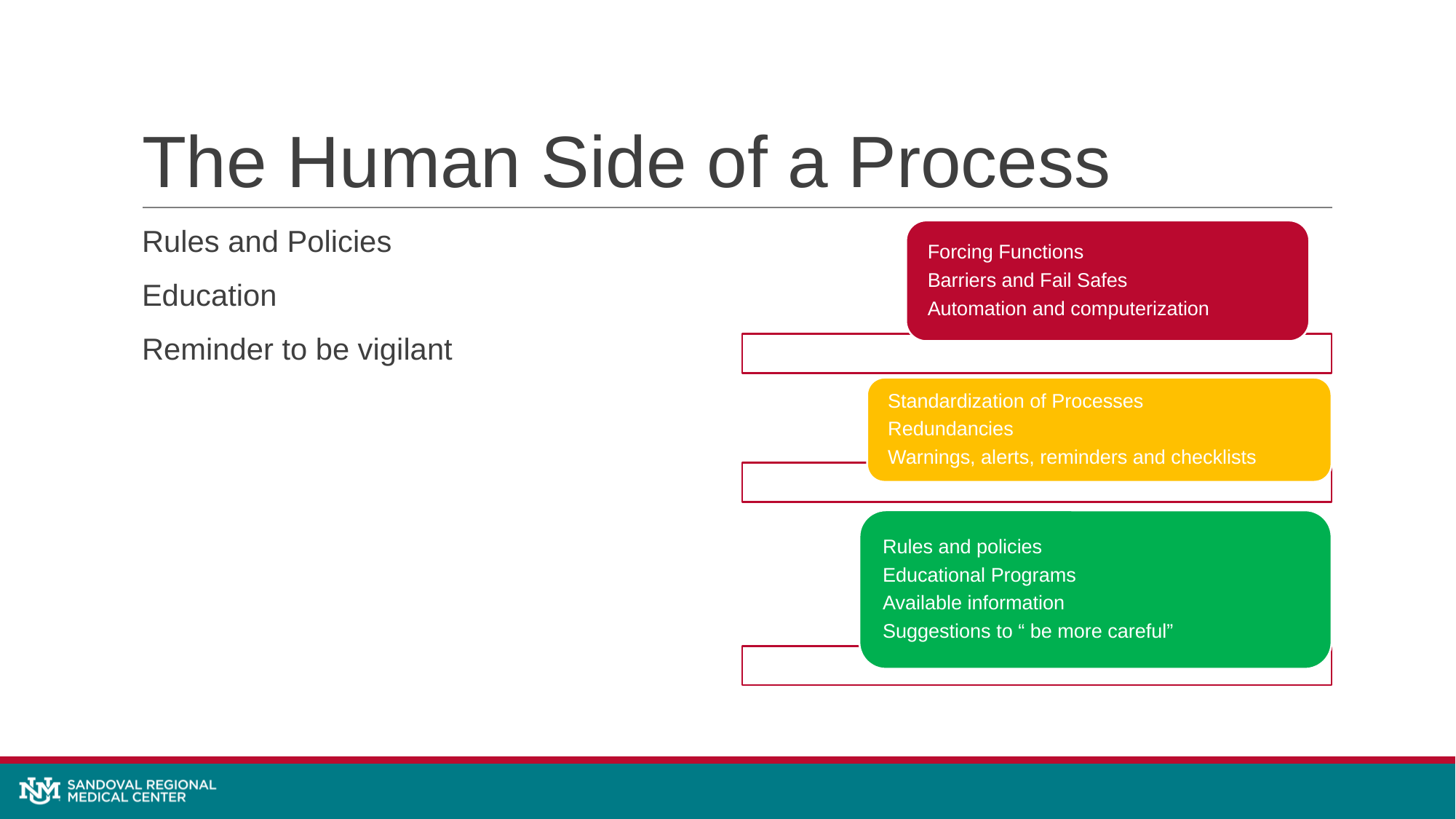

# The Human Side of a Process
Rules and Policies
Education
Reminder to be vigilant

Forcing Functions
Barriers and Fail Safes
Automation and computerization

Standardization of Processes
Redundancies
Warnings, alerts, reminders and checklists

Rules and policies
Educational Programs
Available information
Suggestions to “ be more careful”